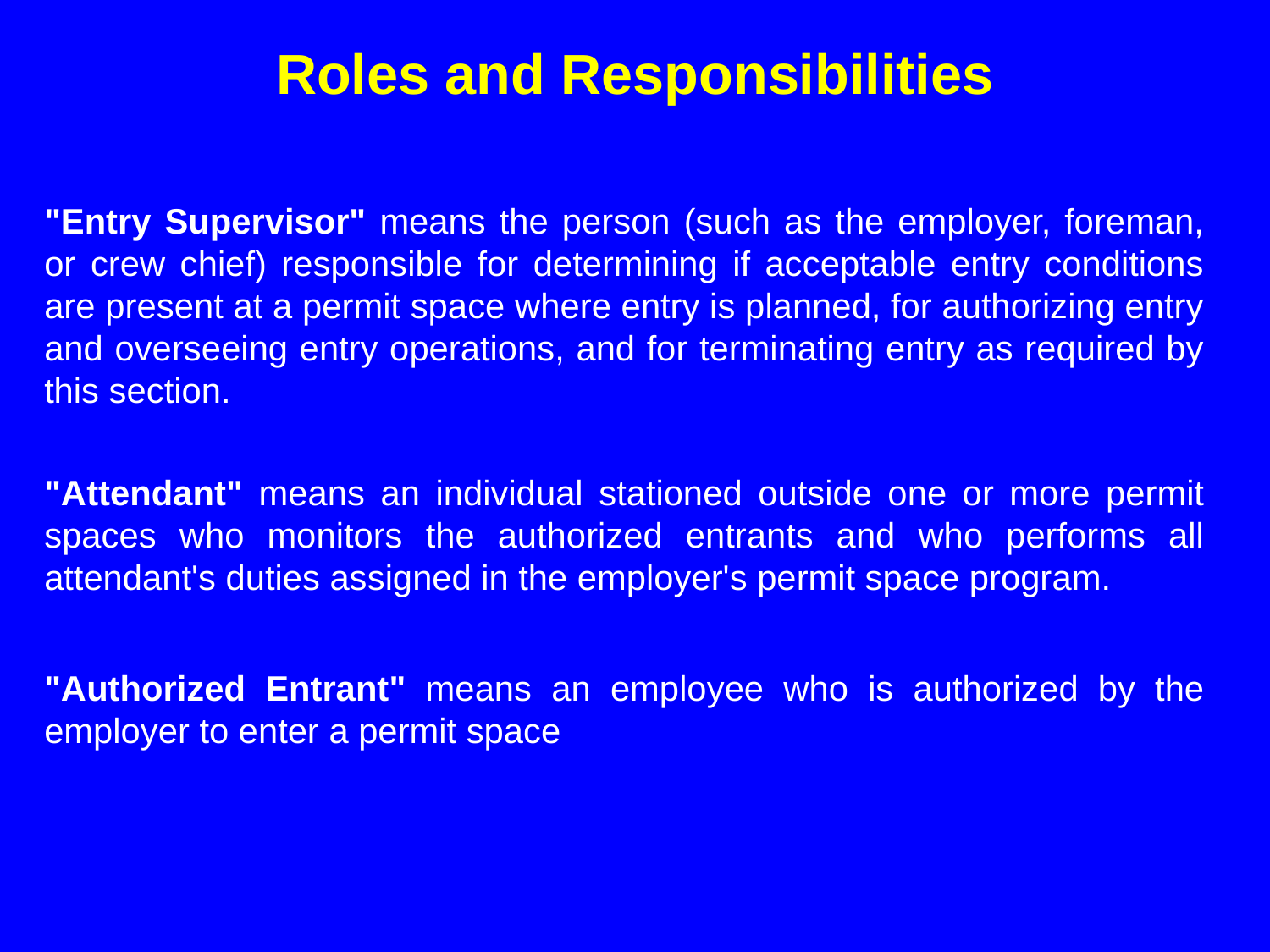

Roles and Responsibilities
"Entry Supervisor" means the person (such as the employer, foreman, or crew chief) responsible for determining if acceptable entry conditions are present at a permit space where entry is planned, for authorizing entry and overseeing entry operations, and for terminating entry as required by this section.
"Attendant" means an individual stationed outside one or more permit spaces who monitors the authorized entrants and who performs all attendant's duties assigned in the employer's permit space program.
"Authorized Entrant" means an employee who is authorized by the employer to enter a permit space